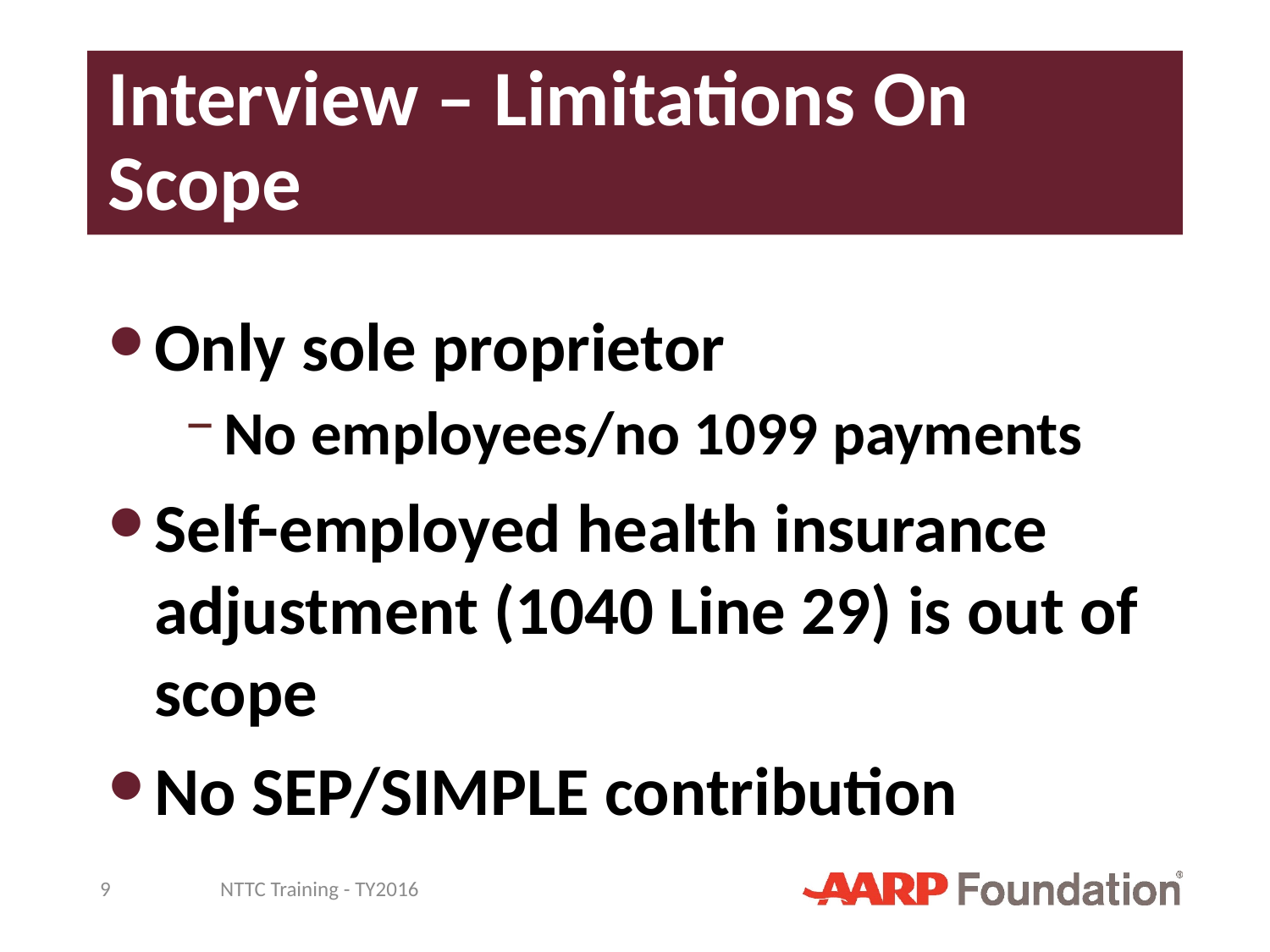

# Interview – Limitations On Scope
Only sole proprietor
No employees/no 1099 payments
Self-employed health insurance adjustment (1040 Line 29) is out of scope
No SEP/SIMPLE contribution

9
NTTC Training - TY2016